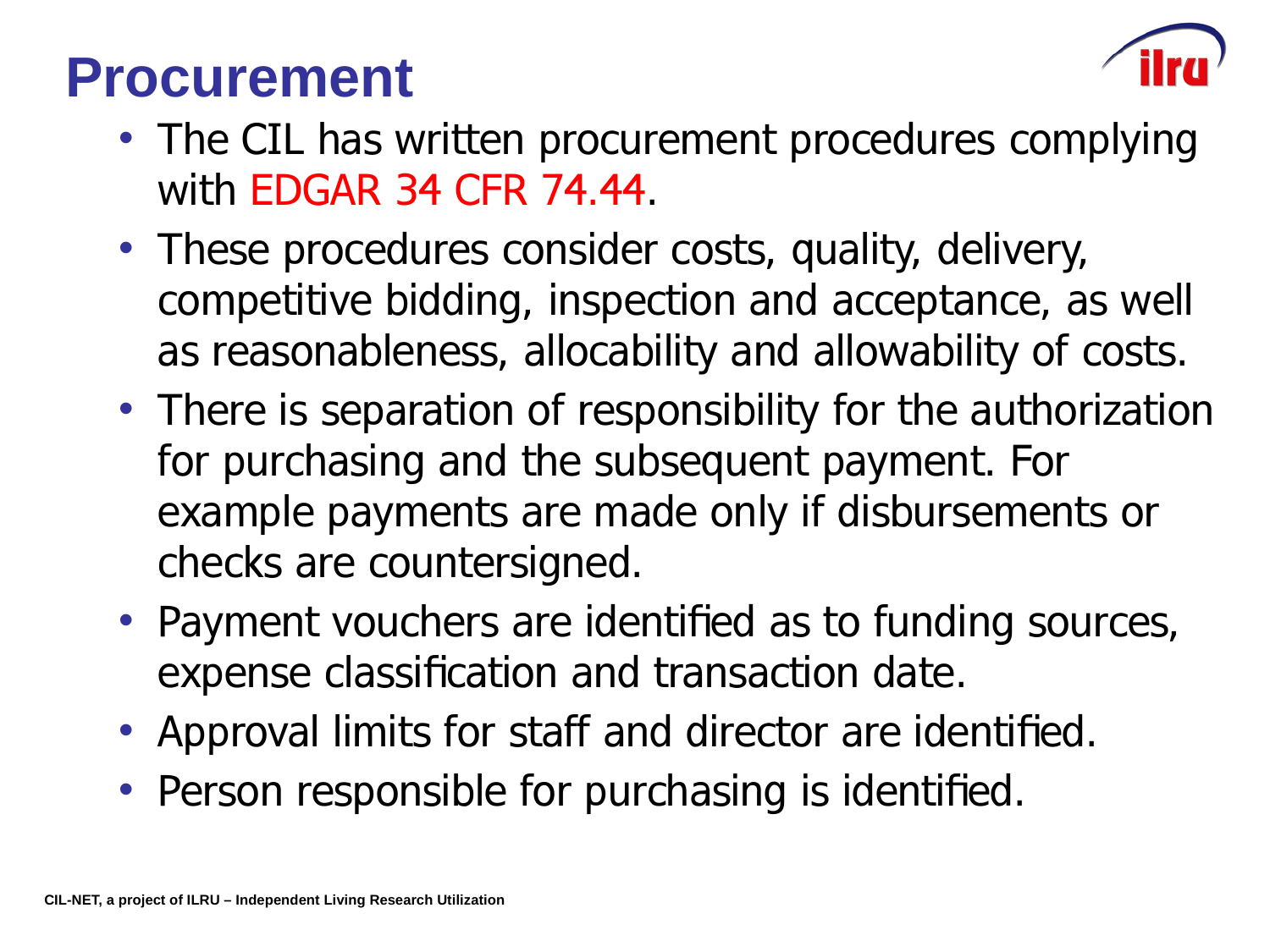

# Procurement
The CIL has written procurement procedures complying with EDGAR 34 CFR 74.44.
These procedures consider costs, quality, delivery, competitive bidding, inspection and acceptance, as well as reasonableness, allocability and allowability of costs.
There is separation of responsibility for the authorization for purchasing and the subsequent payment. For example payments are made only if disbursements or checks are countersigned.
Payment vouchers are identified as to funding sources, expense classification and transaction date.
Approval limits for staff and director are identified.
Person responsible for purchasing is identified.